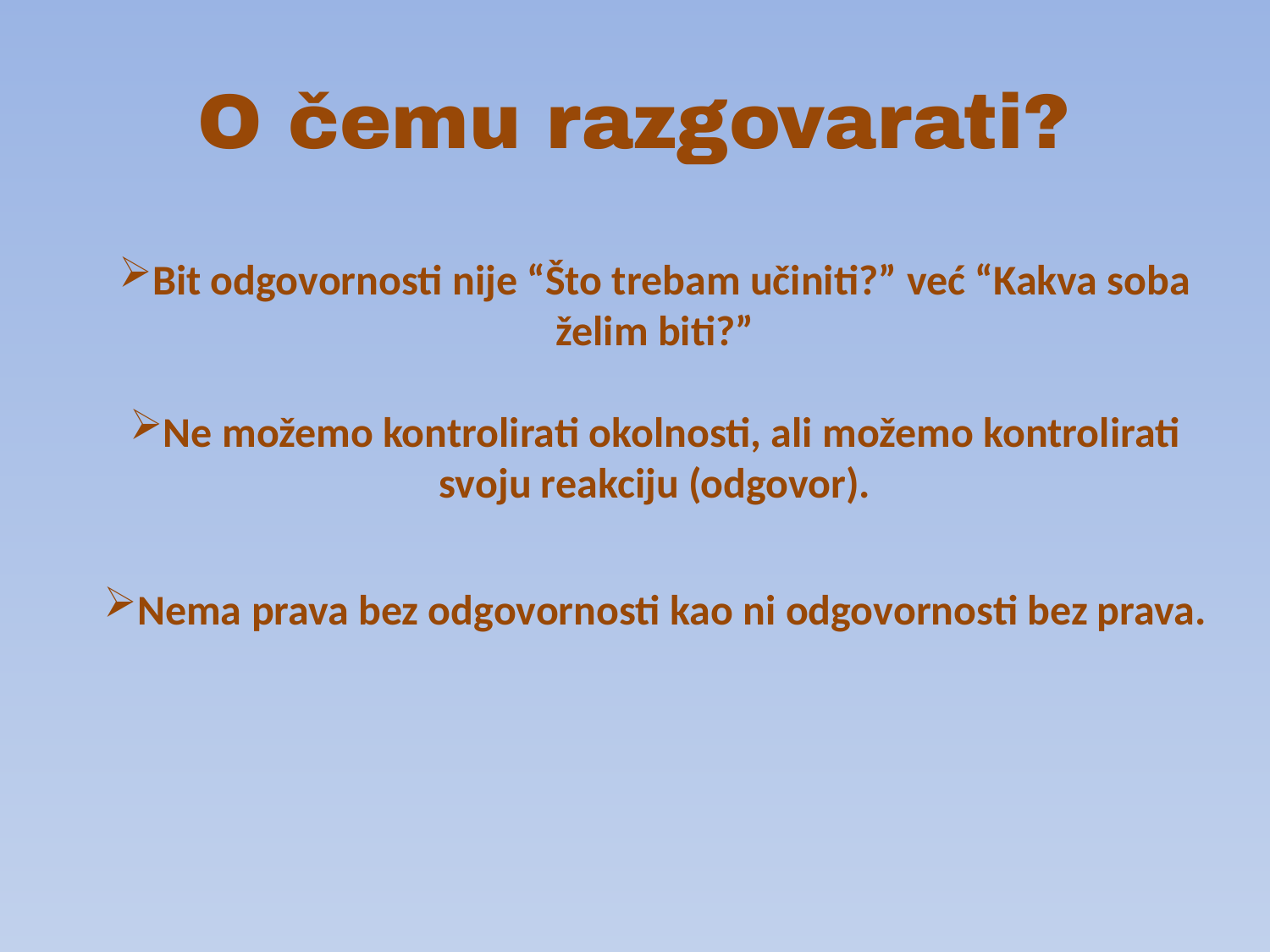

# O čemu razgovarati?
Bit odgovornosti nije “Što trebam učiniti?” već “Kakva soba želim biti?”

Ne možemo kontrolirati okolnosti, ali možemo kontrolirati svoju reakciju (odgovor).

Nema prava bez odgovornosti kao ni odgovornosti bez prava.